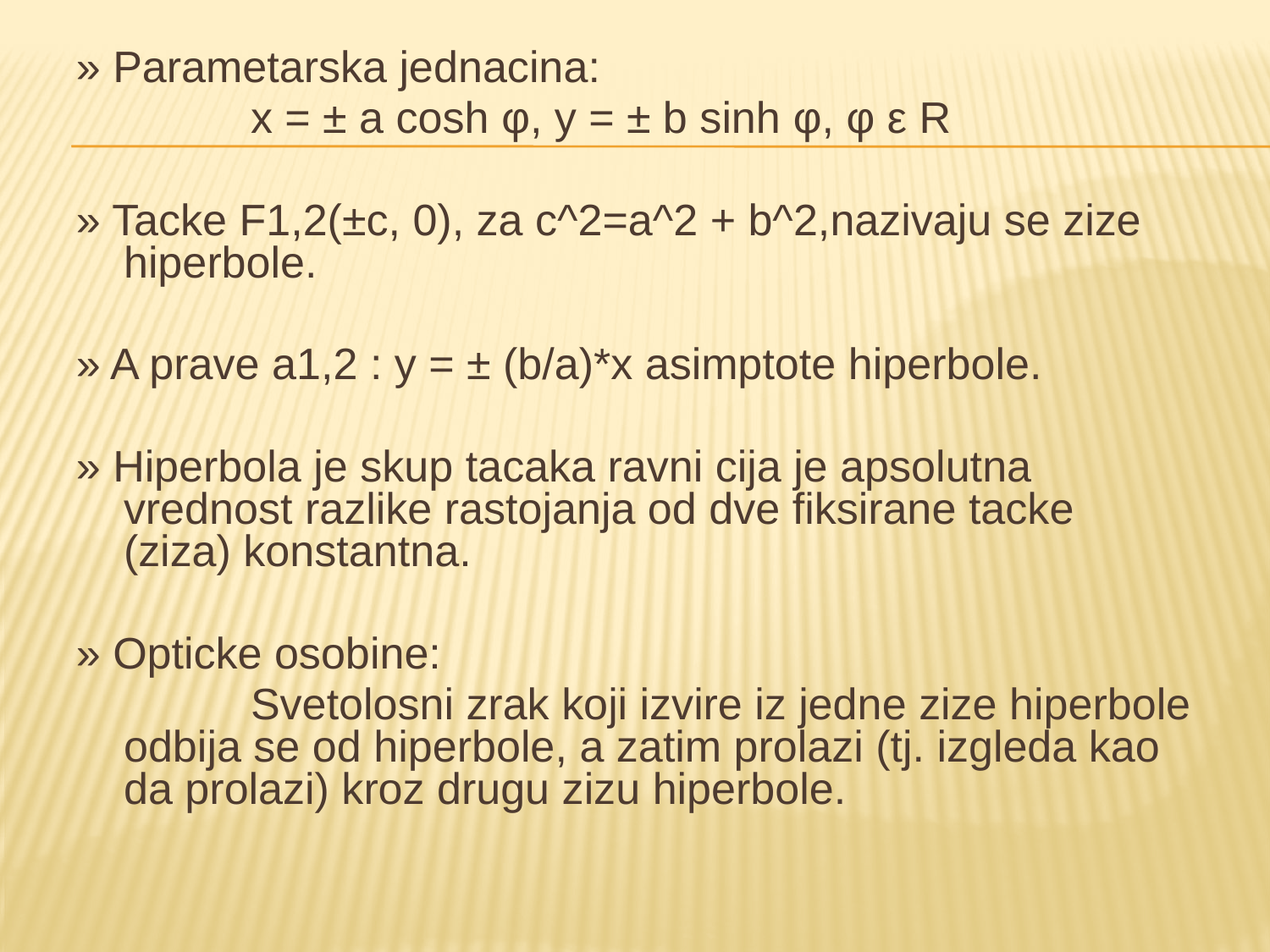

» Parametarska jednacina:
		x = ± a cosh φ, y = ± b sinh φ, φ ε R

» Tacke F1,2(±c, 0), za c^2=a^2 + b^2,nazivaju se zize hiperbole.

» A prave a1,2 : y = ± (b/a)*x asimptote hiperbole.

» Hiperbola je skup tacaka ravni cija je apsolutna vrednost razlike rastojanja od dve fiksirane tacke (ziza) konstantna.

» Opticke osobine:
		Svetolosni zrak koji izvire iz jedne zize hiperbole odbija se od hiperbole, a zatim prolazi (tj. izgleda kao da prolazi) kroz drugu zizu hiperbole.